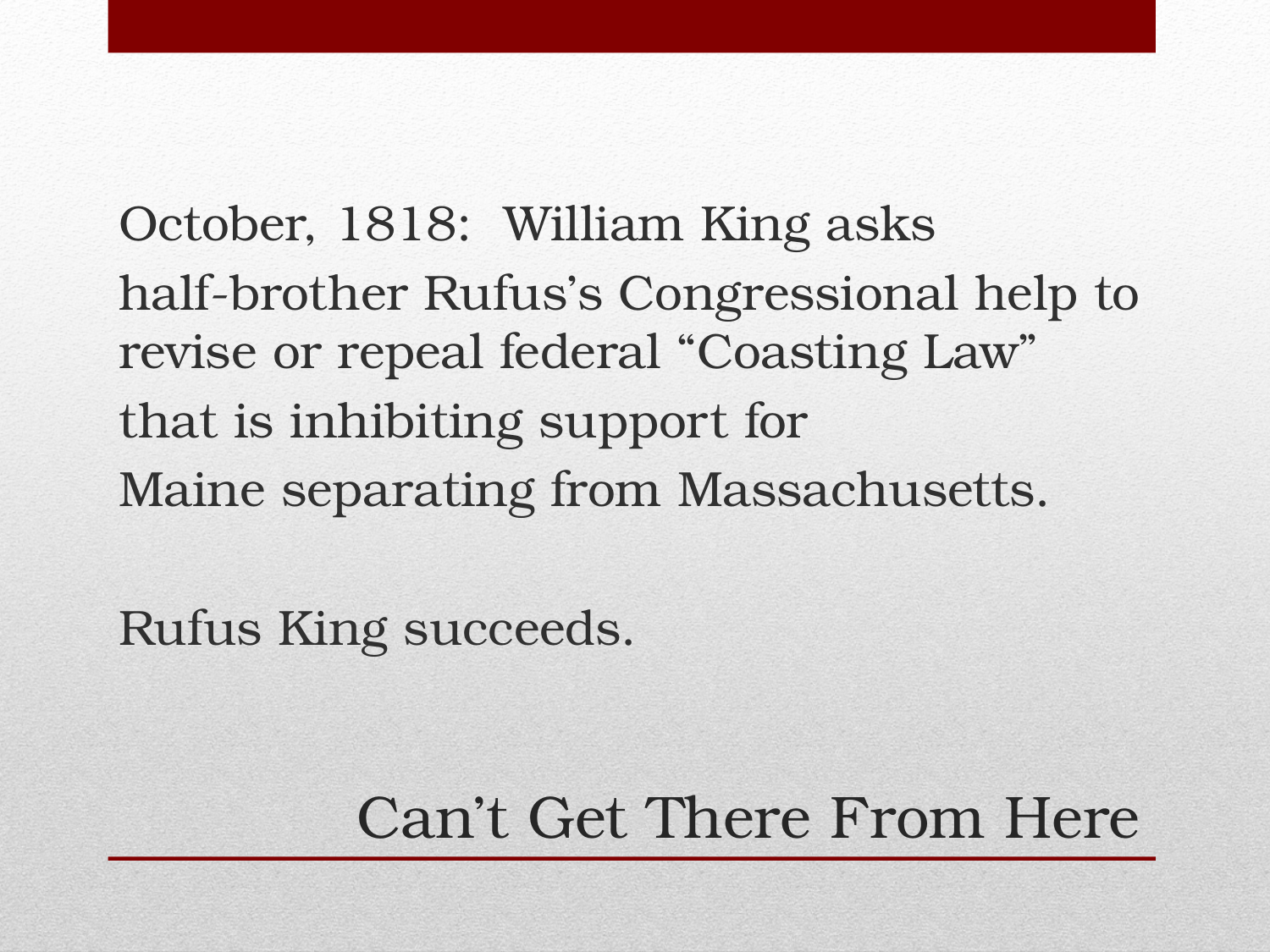

October, 1818:  William King asks
half-brother Rufus’s Congressional help to revise or repeal federal “Coasting Law”
that is inhibiting support for
Maine separating from Massachusetts.

Rufus King succeeds.
# Can’t Get There From Here